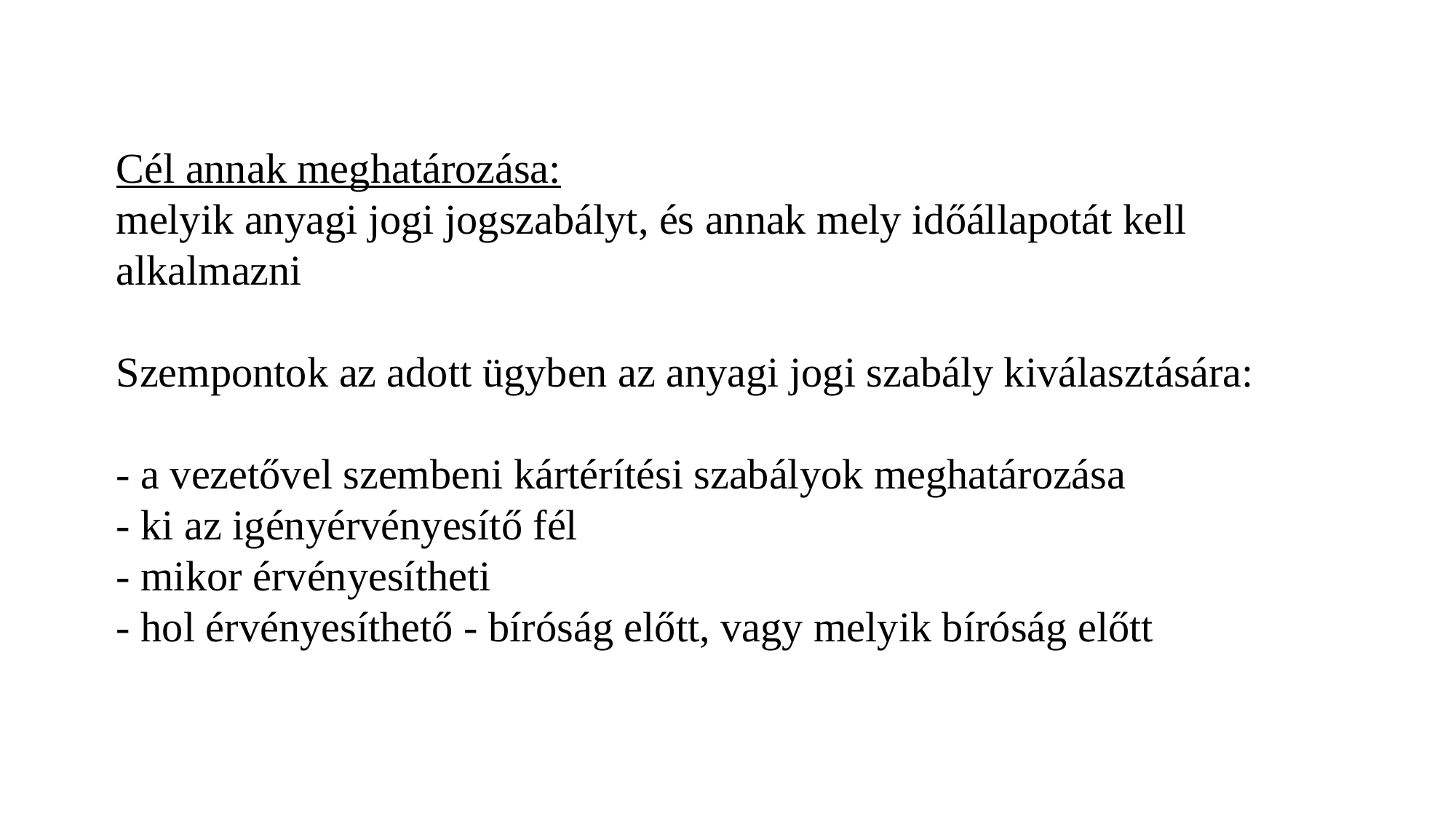

Cél annak meghatározása:
melyik anyagi jogi jogszabályt, és annak mely időállapotát kell alkalmazni

Szempontok az adott ügyben az anyagi jogi szabály kiválasztására:

- a vezetővel szembeni kártérítési szabályok meghatározása
- ki az igényérvényesítő fél
- mikor érvényesítheti
- hol érvényesíthető - bíróság előtt, vagy melyik bíróság előtt